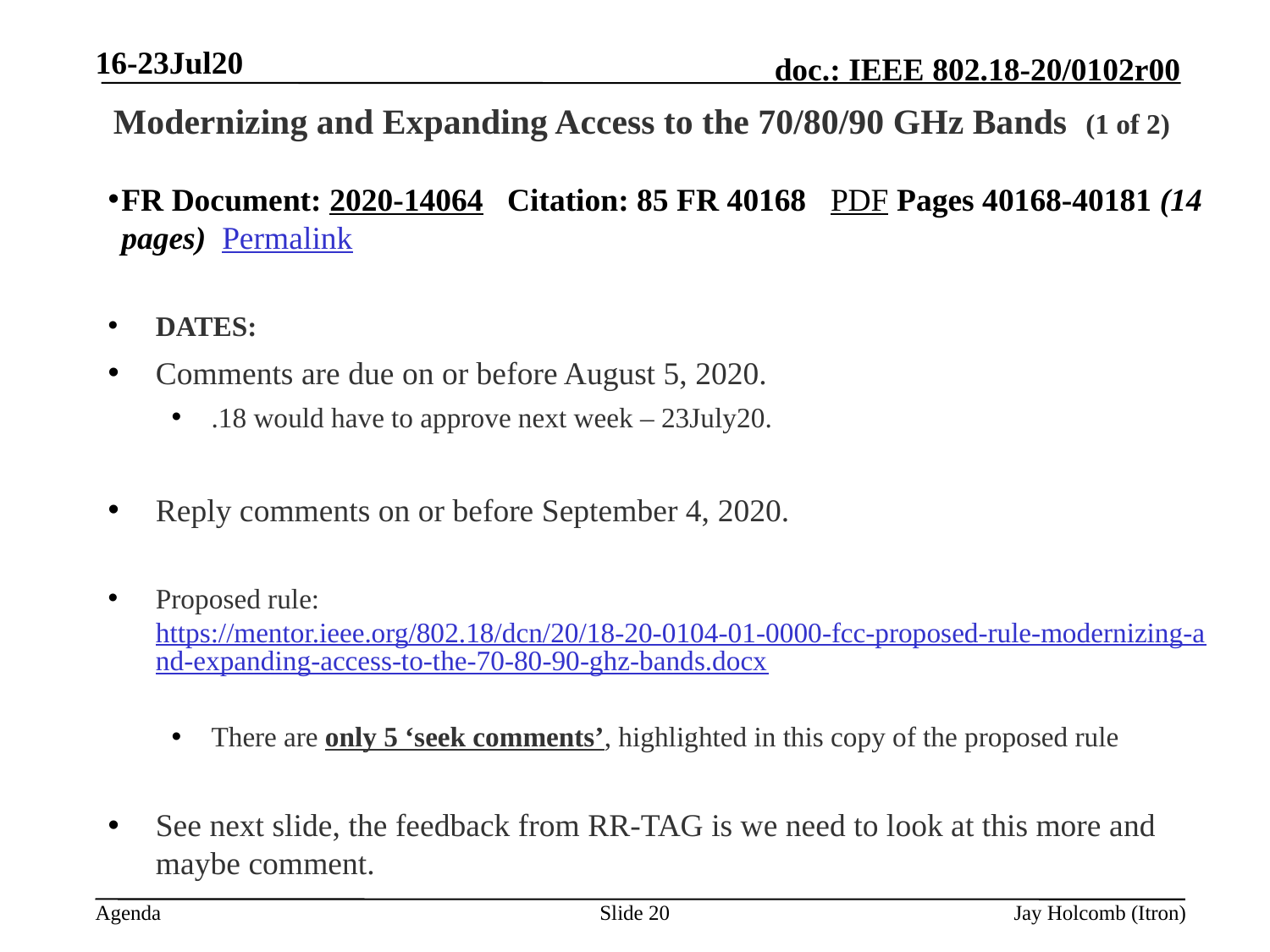

16-23Jul20
# Modernizing and Expanding Access to the 70/80/90 GHz Bands  (1 of 2)

FR Document: 2020-14064   Citation: 85 FR 40168   PDF Pages 40168-40181 (14 pages)  Permalink

DATES:
Comments are due on or before August 5, 2020.
.18 would have to approve next week – 23July20.

Reply comments on or before September 4, 2020.

Proposed rule:  https://mentor.ieee.org/802.18/dcn/20/18-20-0104-01-0000-fcc-proposed-rule-modernizing-and-expanding-access-to-the-70-80-90-ghz-bands.docx
There are only 5 ‘seek comments’, highlighted in this copy of the proposed rule

See next slide, the feedback from RR-TAG is we need to look at this more and maybe comment.

Slide 20
Jay Holcomb (Itron)